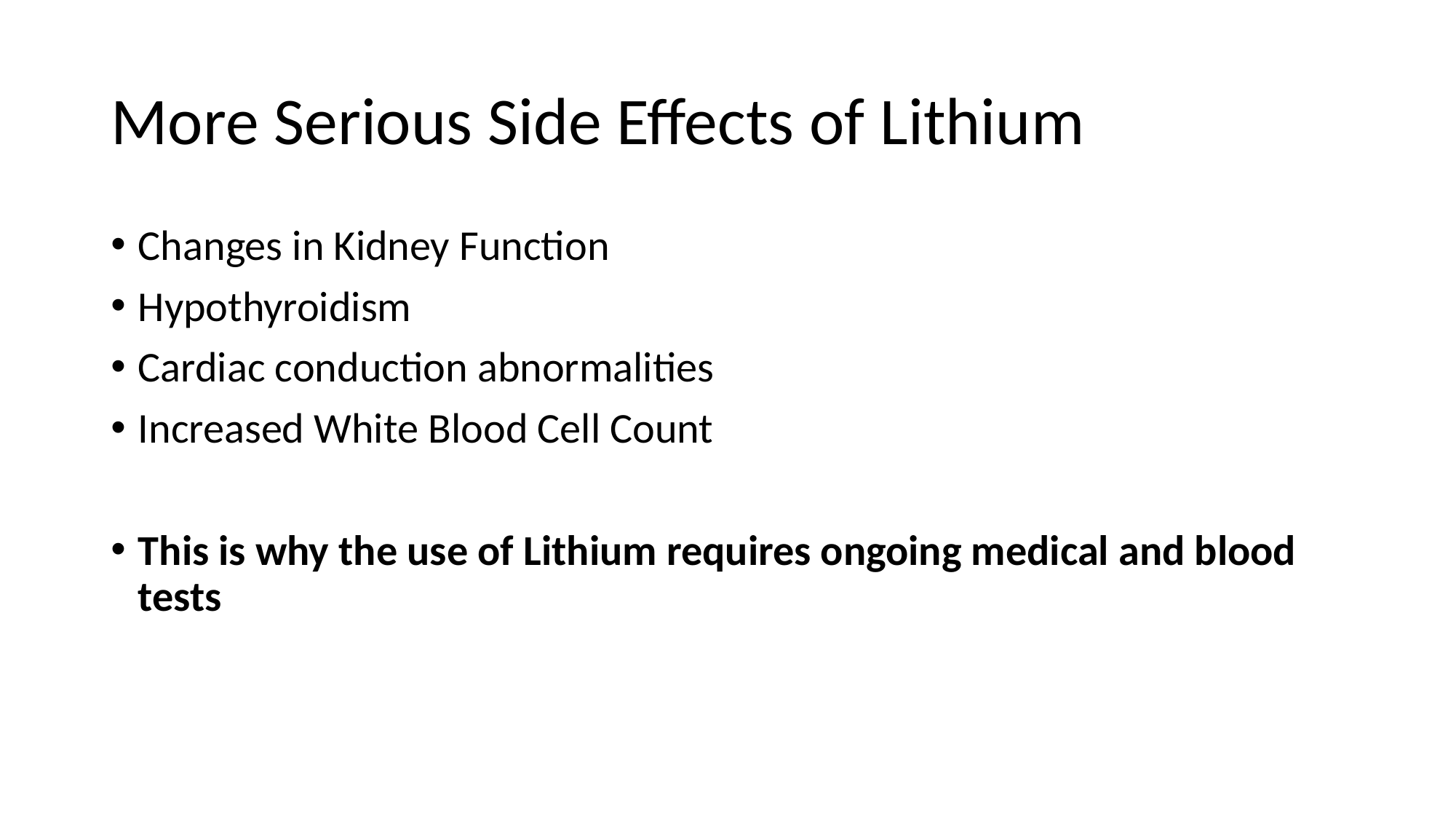

# More Serious Side Effects of Lithium
Changes in Kidney Function
Hypothyroidism
Cardiac conduction abnormalities
Increased White Blood Cell Count

This is why the use of Lithium requires ongoing medical and blood tests